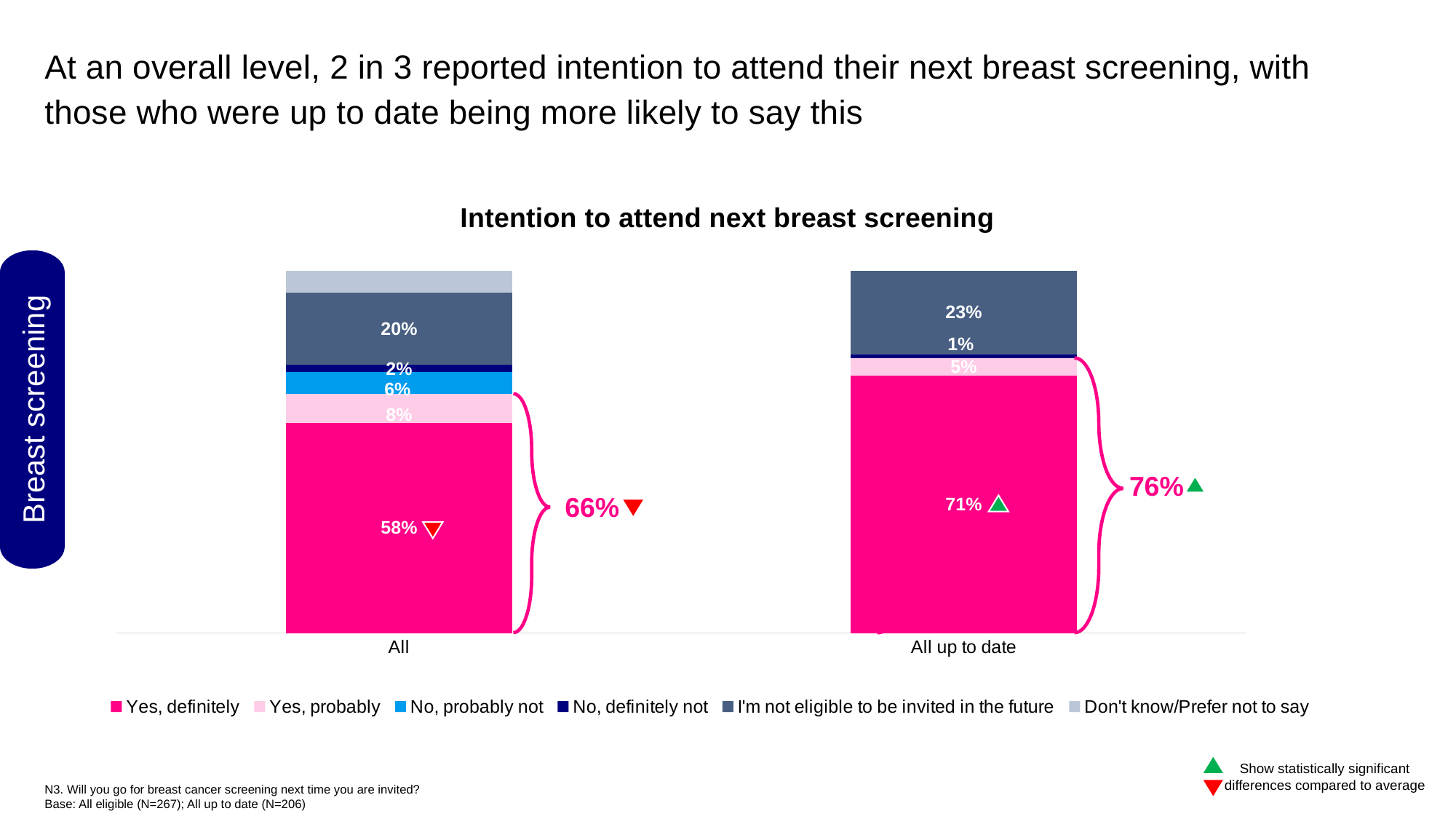

At an overall level, 2 in 3 reported intention to attend their next breast screening, with those who were up to date being more likely to say this
Intention to attend next breast screening

### Chart

| Category | Yes, definitely | Yes, probably | No, probably not | No, definitely not | I'm not eligible to be invited in the future | Don't know/Prefer not to say |
|---|---|---|---|---|---|---|
| All | 0.58 | 0.08 | 0.06 | 0.02 | 0.2 | 0.06 |
| All up to date | 0.71 | 0.05 | 0.0 | 0.01 | 0.23 | 0.0 |
Breast screening

76%
70%

66%

Show statistically significant differences compared to average

N3. Will you go for breast cancer screening next time you are invited?
Base: All eligible (N=267); All up to date (N=206)